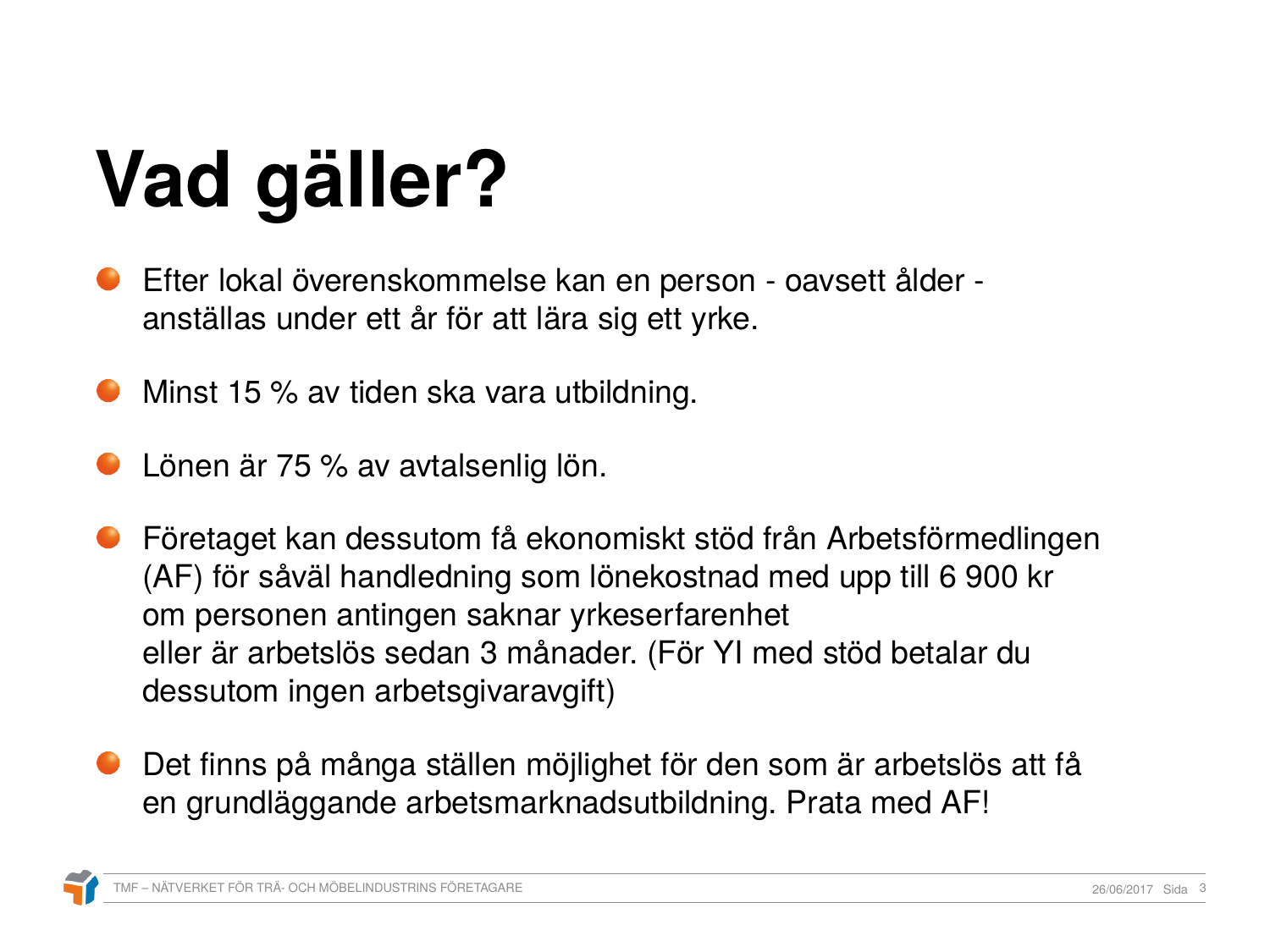

# Vad gäller?
Efter lokal överenskommelse kan en person - oavsett ålder -
anställas under ett år för att lära sig ett yrke.
Minst 15 % av tiden ska vara utbildning.
Lönen är 75 % av avtalsenlig lön.
Företaget kan dessutom få ekonomiskt stöd från Arbetsförmedlingen (AF) för såväl handledning som lönekostnad med upp till 6 900 kr om personen antingen saknar yrkeserfarenhet
eller är arbetslös sedan 3 månader. (För YI med stöd betalar du dessutom ingen arbetsgivaravgift)
Det finns på många ställen möjlighet för den som är arbetslös att få en grundläggande arbetsmarknadsutbildning. Prata med AF!
TMF – NÄTVERKET FÖR TRÄ- OCH MÖBELINDUSTRINS FÖRETAGARE
26/06/2017
3